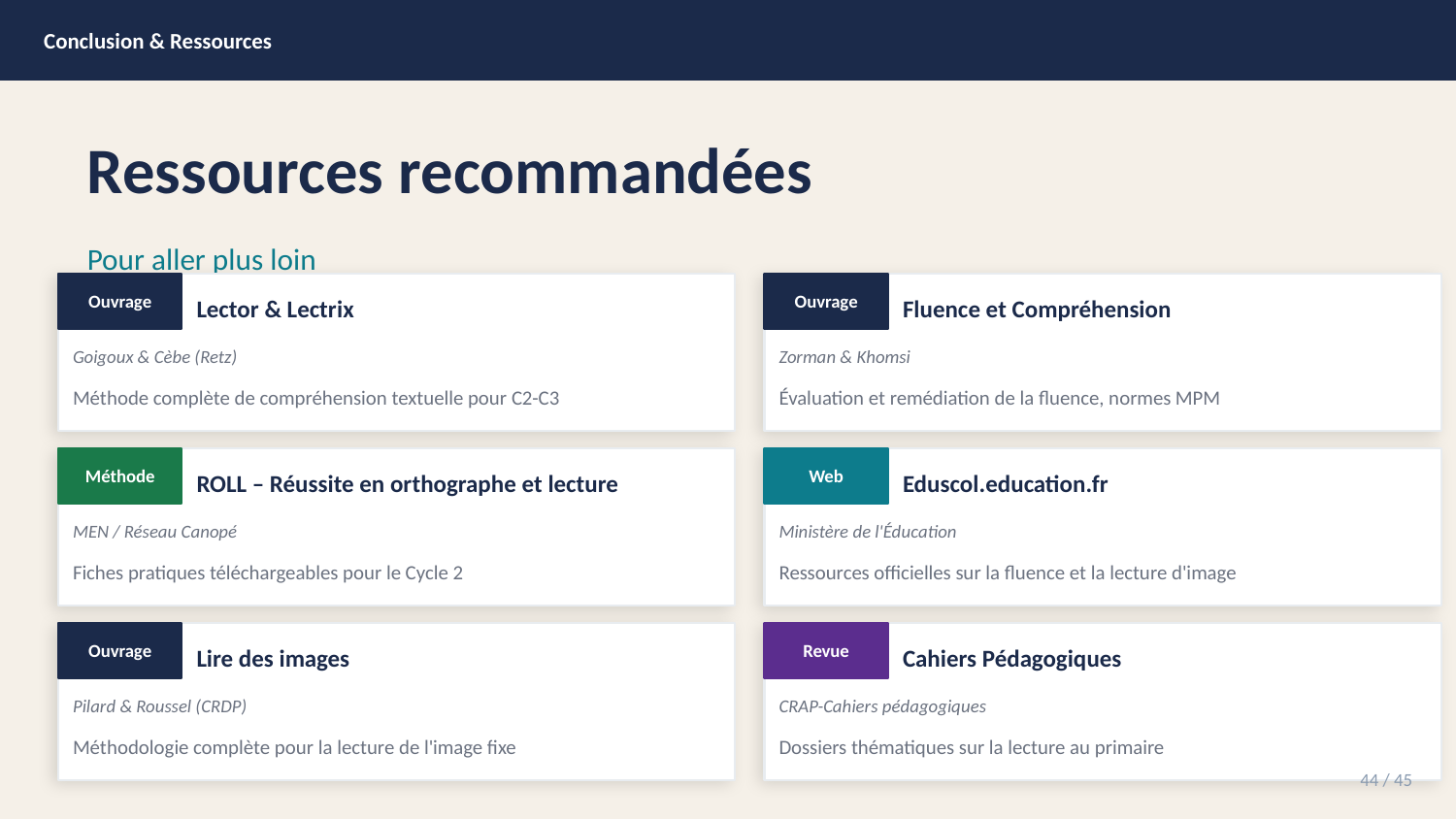

Conclusion & Ressources
Ressources recommandées
Pour aller plus loin

Ouvrage

Ouvrage
Lector & Lectrix
Fluence et Compréhension
Goigoux & Cèbe (Retz)
Zorman & Khomsi
Méthode complète de compréhension textuelle pour C2-C3
Évaluation et remédiation de la fluence, normes MPM

Méthode

Web
ROLL – Réussite en orthographe et lecture
Eduscol.education.fr
MEN / Réseau Canopé
Ministère de l'Éducation
Fiches pratiques téléchargeables pour le Cycle 2
Ressources officielles sur la fluence et la lecture d'image

Ouvrage

Revue
Lire des images
Cahiers Pédagogiques
Pilard & Roussel (CRDP)
CRAP-Cahiers pédagogiques
Méthodologie complète pour la lecture de l'image fixe
Dossiers thématiques sur la lecture au primaire
44 / 45